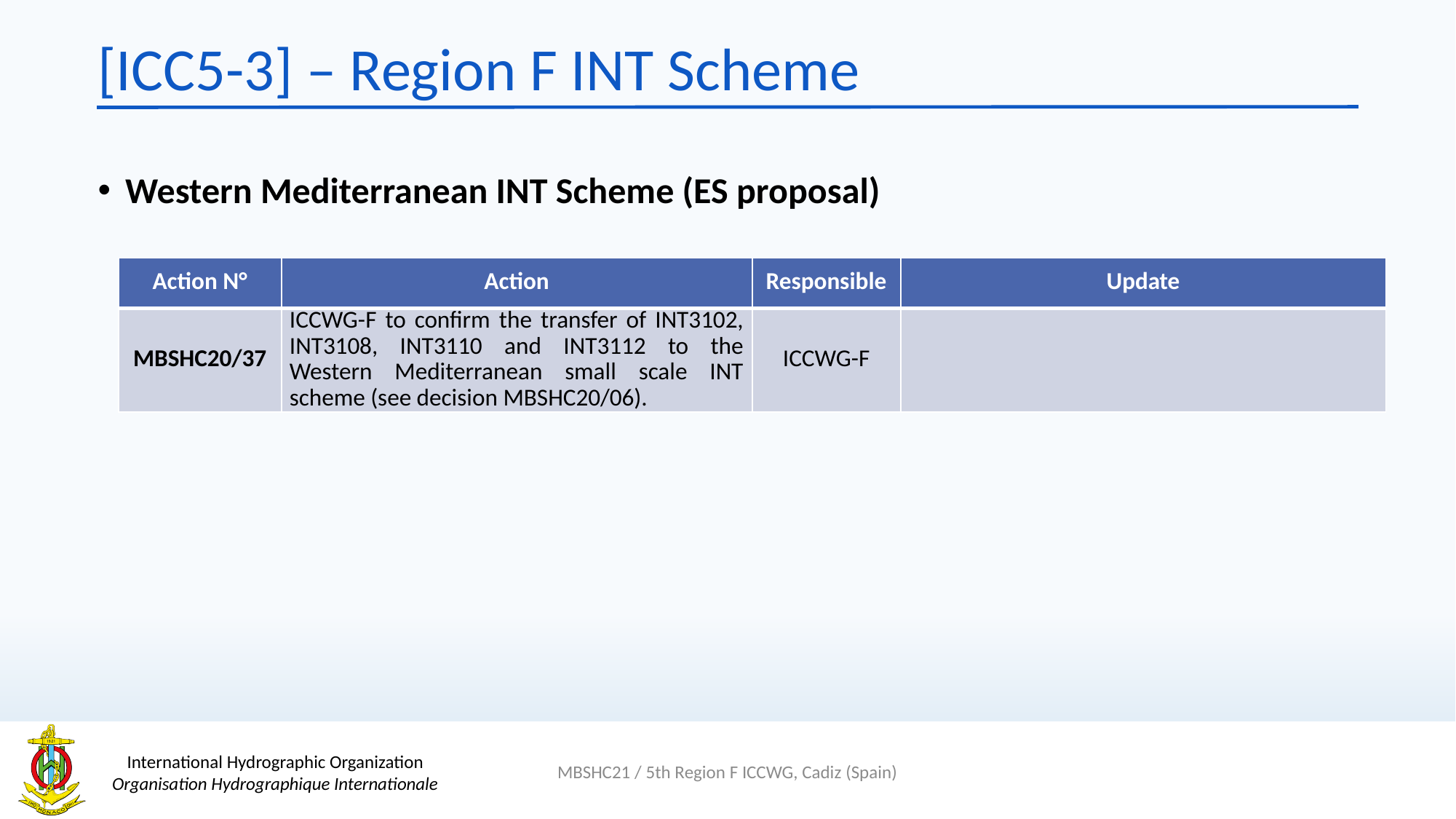

# [ICC5-3] – Region F INT Scheme
Western Mediterranean INT Scheme (ES proposal)
| Action N° | Action | Responsible | Update |
| --- | --- | --- | --- |
| MBSHC20/37 | ICCWG-F to confirm the transfer of INT3102, INT3108, INT3110 and INT3112 to the Western Mediterranean small scale INT scheme (see decision MBSHC20/06). | ICCWG-F |  |
MBSHC21 / 5th Region F ICCWG, Cadiz (Spain)